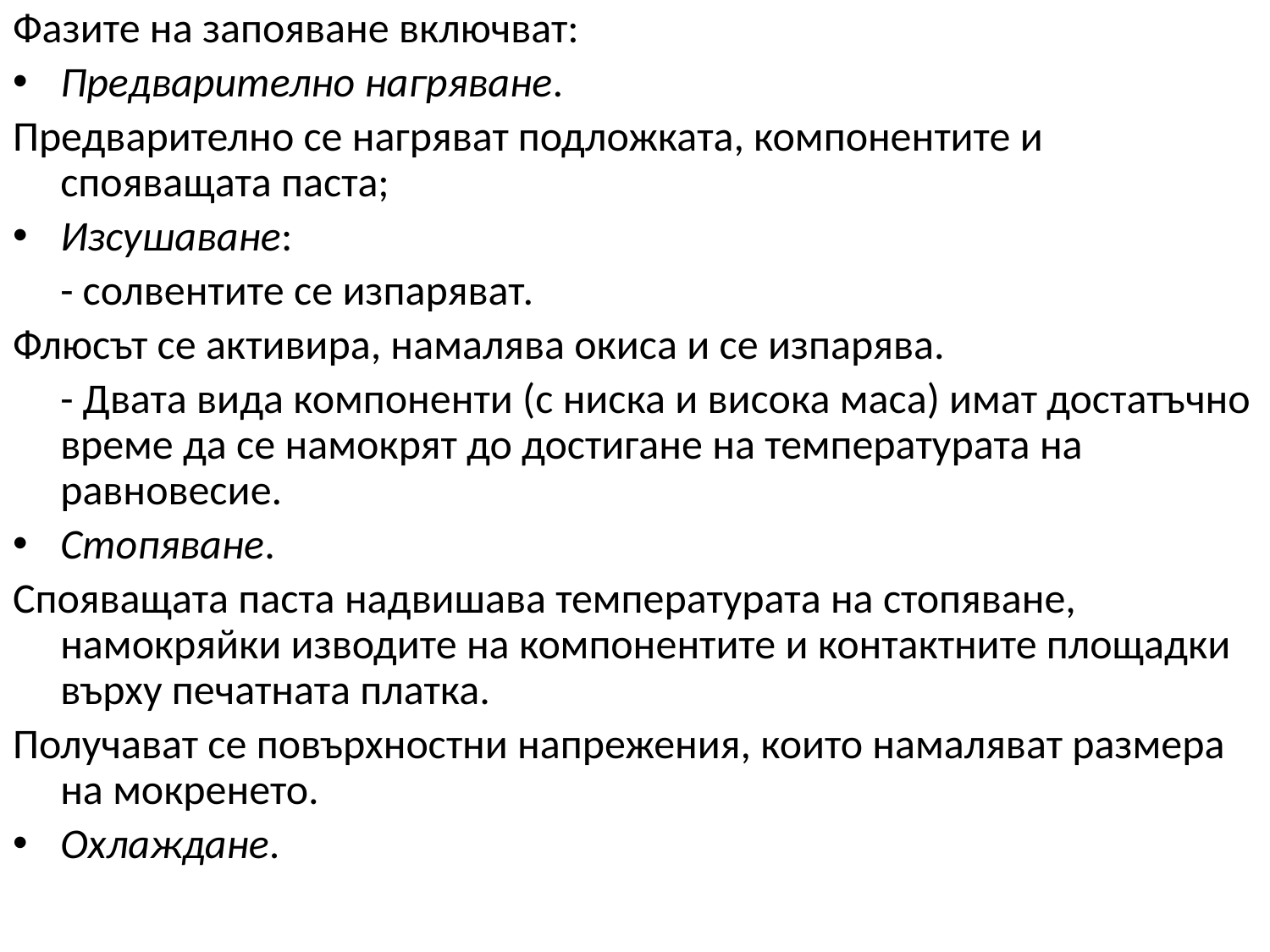

Фазите на запояване включват:
Предварително нагряване.
Предварително се нагряват подложката, компонентите и спояващата паста;
Изсушаване:
	- солвентите се изпаряват.
Флюсът се активира, намалява окиса и се изпарява.
	- Двата вида компоненти (с ниска и висока маса) имат достатъчно време да се намокрят до достигане на температурата на равновесие.
Стопяване.
Спояващата паста надвишава температурата на стопяване, намокряйки изводите на компонентите и контактните площадки върху печатната платка.
Получават се повърхностни напрежения, които намаляват размера на мокренето.
Охлаждане.